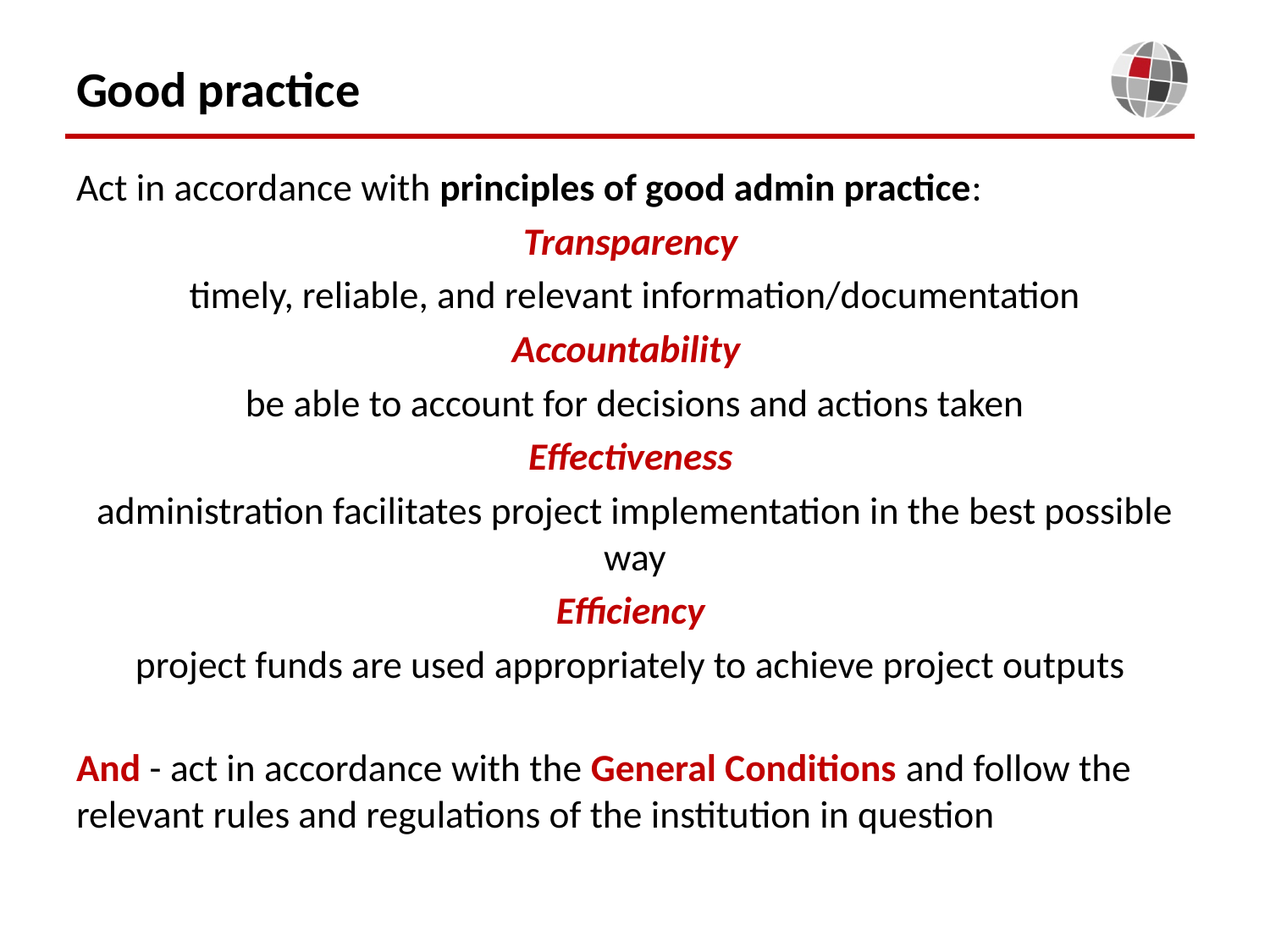

# Good practice
Act in accordance with principles of good admin practice:
Transparency
timely, reliable, and relevant information/documentation
Accountability
be able to account for decisions and actions taken
Effectiveness
administration facilitates project implementation in the best possible way
Efficiency
project funds are used appropriately to achieve project outputs

And - act in accordance with the General Conditions and follow the relevant rules and regulations of the institution in question